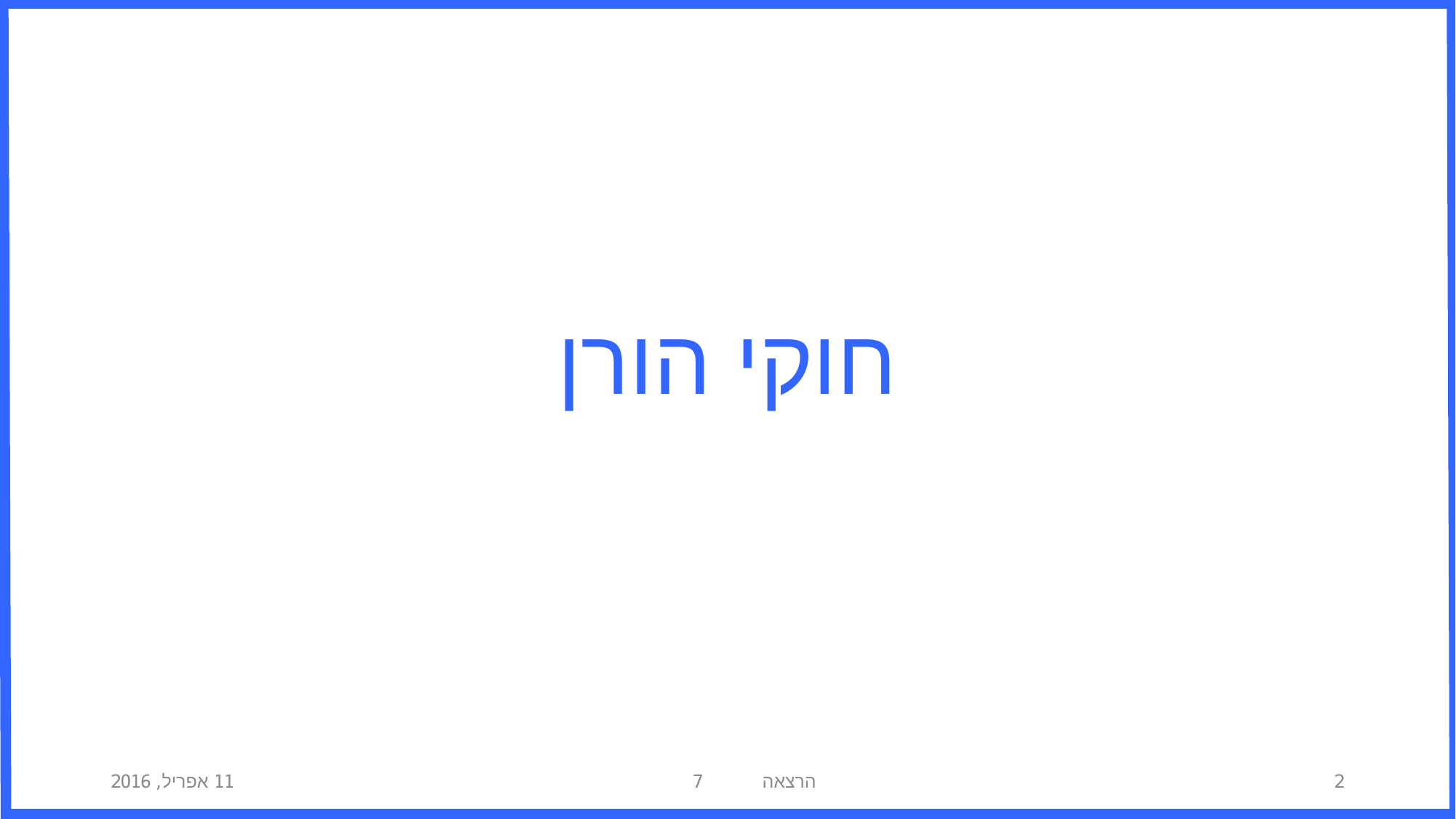

# חוקי הורן

11 אפריל, 2016
הרצאה 7
2